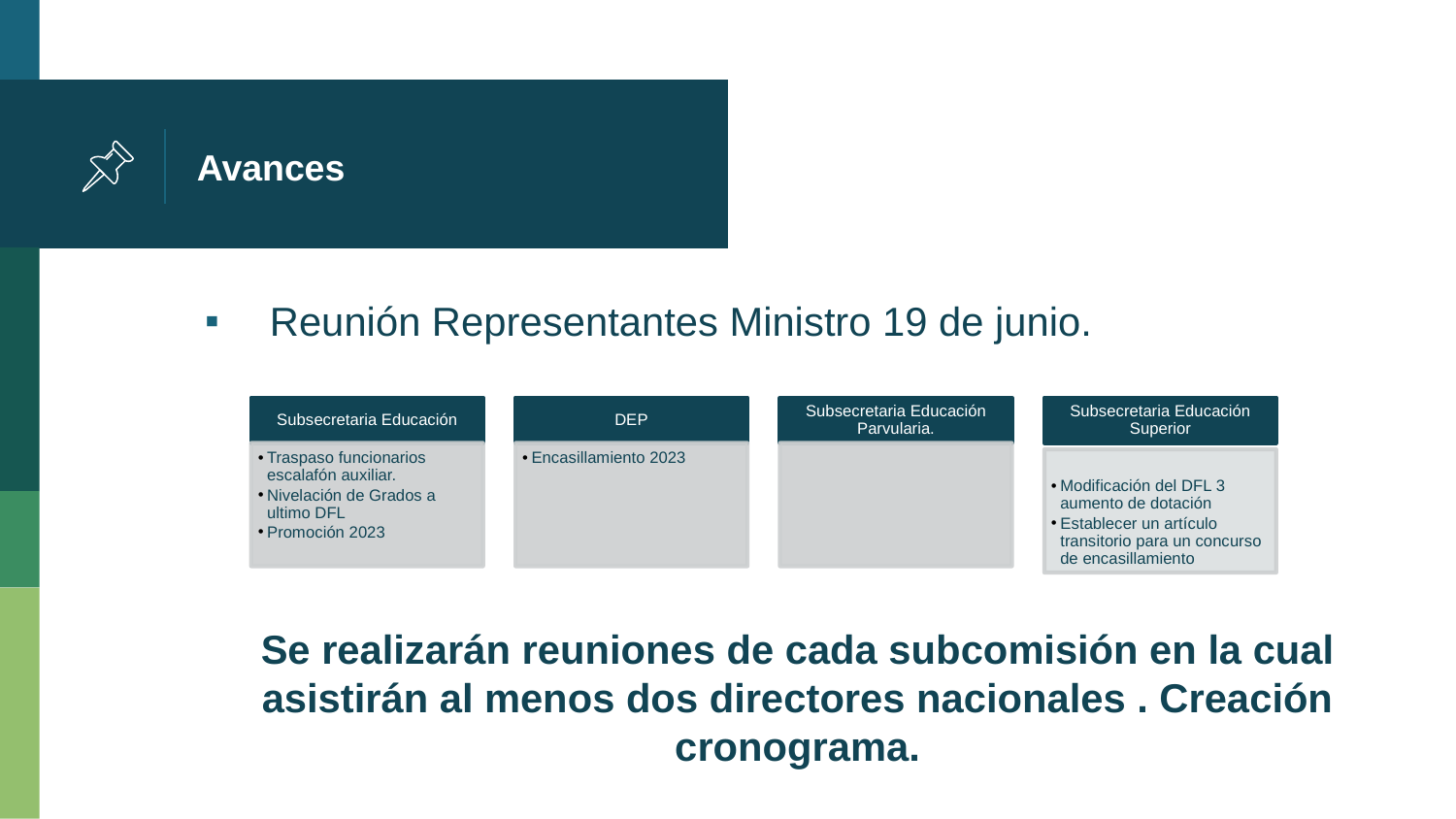

# Avances

Reunión Representantes Ministro 19 de junio.
Subsecretaria Educación
Traspaso funcionarios escalafón auxiliar.
Nivelación de Grados a ultimo DFL
Promoción 2023
DEP
Encasillamiento 2023
Subsecretaria Educación Parvularia.
Subsecretaria Educación Superior

Modificación del DFL 3 aumento de dotación
Establecer un artículo transitorio para un concurso de encasillamiento
Se realizarán reuniones de cada subcomisión en la cual asistirán al menos dos directores nacionales . Creación cronograma.